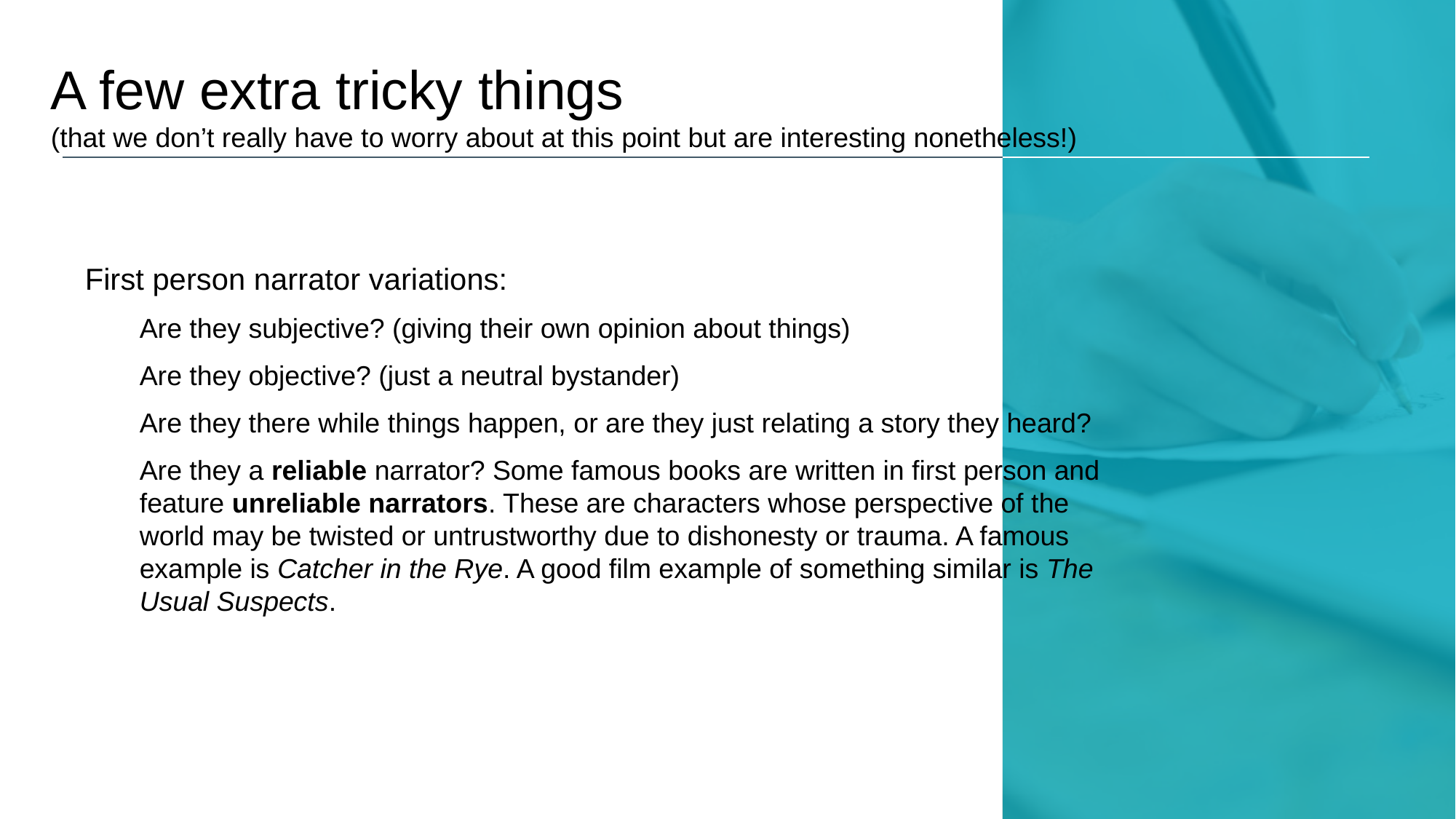

# A few extra tricky things (that we don’t really have to worry about at this point but are interesting nonetheless!)
First person narrator variations:
Are they subjective? (giving their own opinion about things)
Are they objective? (just a neutral bystander)
Are they there while things happen, or are they just relating a story they heard?
Are they a reliable narrator? Some famous books are written in first person and feature unreliable narrators. These are characters whose perspective of the world may be twisted or untrustworthy due to dishonesty or trauma. A famous example is Catcher in the Rye. A good film example of something similar is The Usual Suspects.